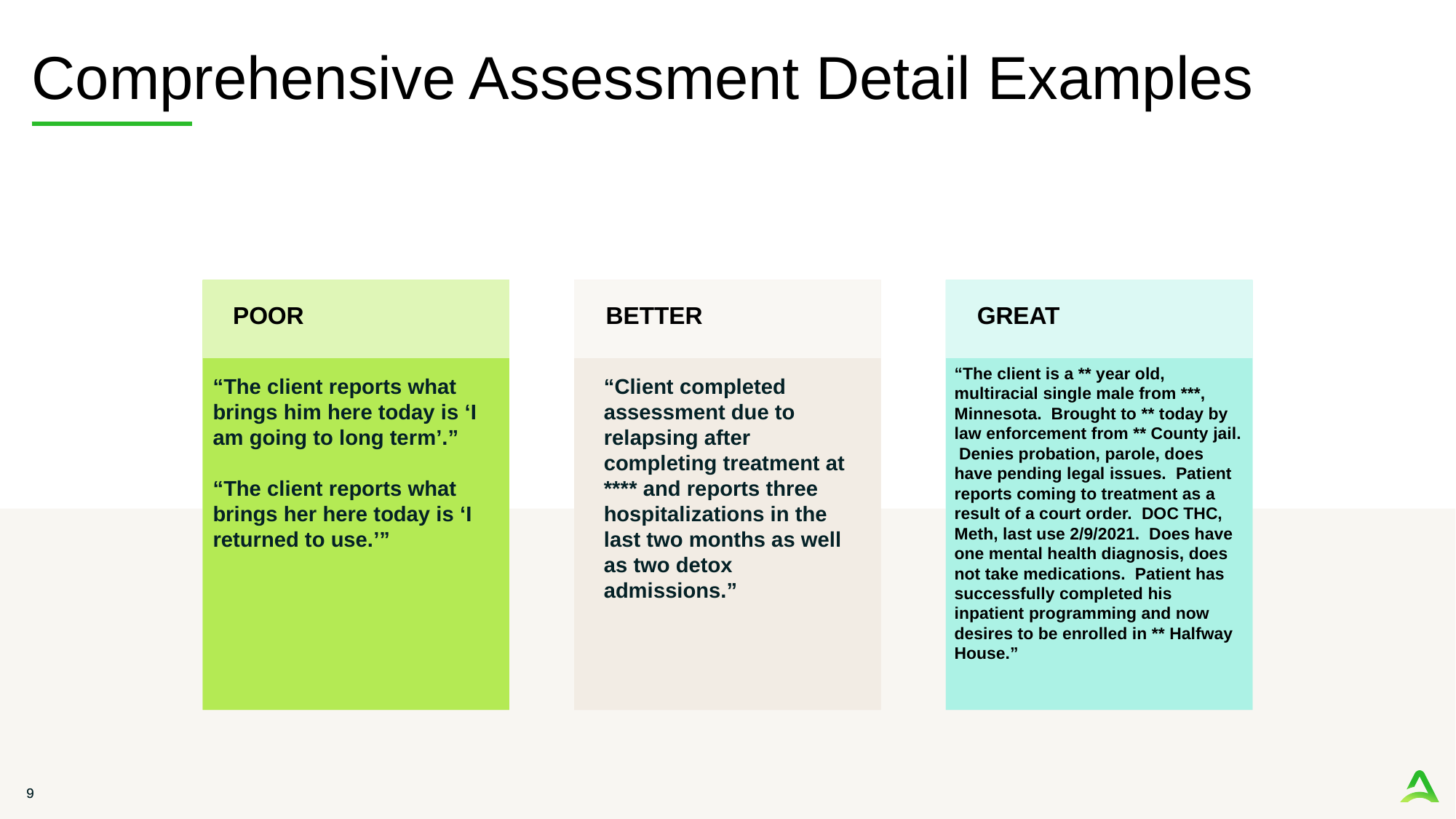

# Comprehensive Assessment Detail Examples
POOR
BETTER
GREAT
“The client is a ** year old, multiracial single male from ***, Minnesota.  Brought to ** today by law enforcement from ** County jail.  Denies probation, parole, does have pending legal issues.  Patient reports coming to treatment as a result of a court order.  DOC THC, Meth, last use 2/9/2021.  Does have one mental health diagnosis, does not take medications.  Patient has successfully completed his inpatient programming and now desires to be enrolled in ** Halfway House.”

“The client reports what brings him here today is ‘I am going to long term’.”

“The client reports what brings her here today is ‘I returned to use.’”

“Client completed assessment due to relapsing after completing treatment at **** and reports three hospitalizations in the last two months as well as two detox admissions.”